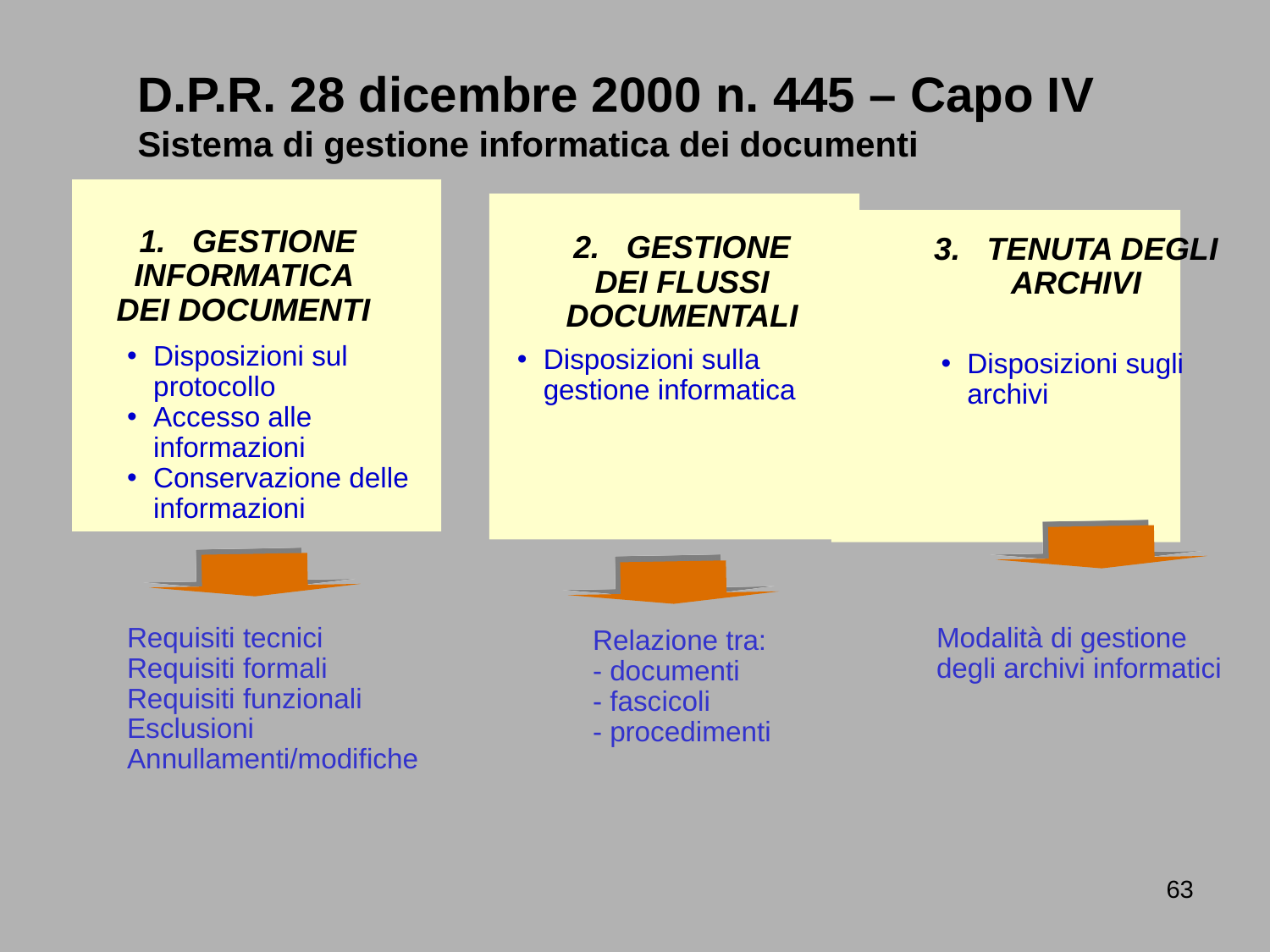

D.P.R. 28 dicembre 2000 n. 445 – Capo IV
Sistema di gestione informatica dei documenti

2.   GESTIONE
DEI FLUSSI DOCUMENTALI

3.   TENUTA DEGLI ARCHIVI

 1.   GESTIONE INFORMATICA DEI DOCUMENTI

Disposizioni sugli archivi
Disposizioni sul protocollo
Accesso alle informazioni
Conservazione delle informazioni
Disposizioni sulla gestione informatica

Requisiti tecnici
Requisiti formali
Requisiti funzionali
Esclusioni
Annullamenti/modifiche
Modalità di gestione
degli archivi informatici
Relazione tra:
- documenti
- fascicoli
- procedimenti

63